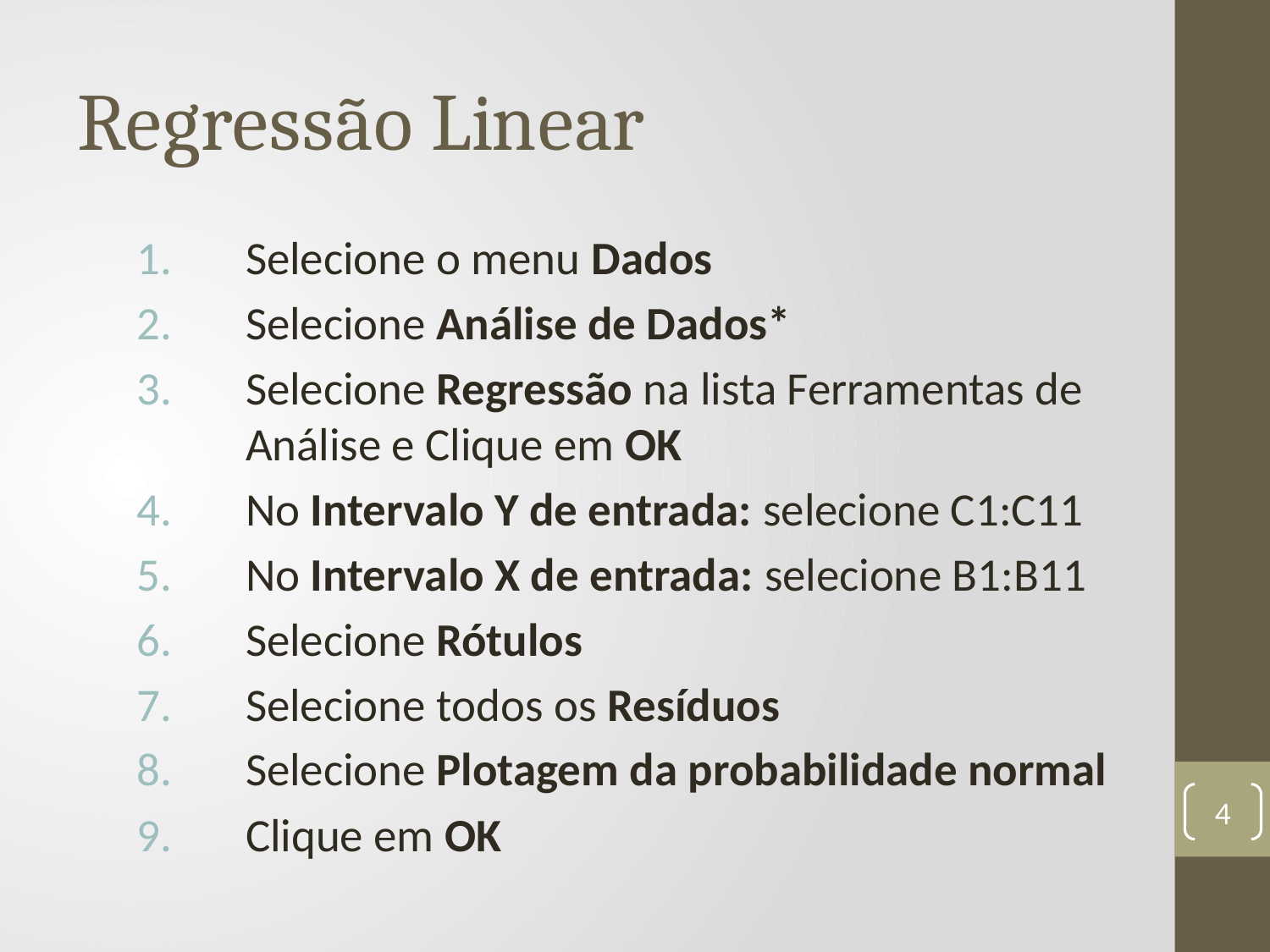

# Regressão Linear
Selecione o menu Dados
Selecione Análise de Dados*
Selecione Regressão na lista Ferramentas de Análise e Clique em OK
No Intervalo Y de entrada: selecione C1:C11
No Intervalo X de entrada: selecione B1:B11
Selecione Rótulos
Selecione todos os Resíduos
Selecione Plotagem da probabilidade normal
Clique em OK
4